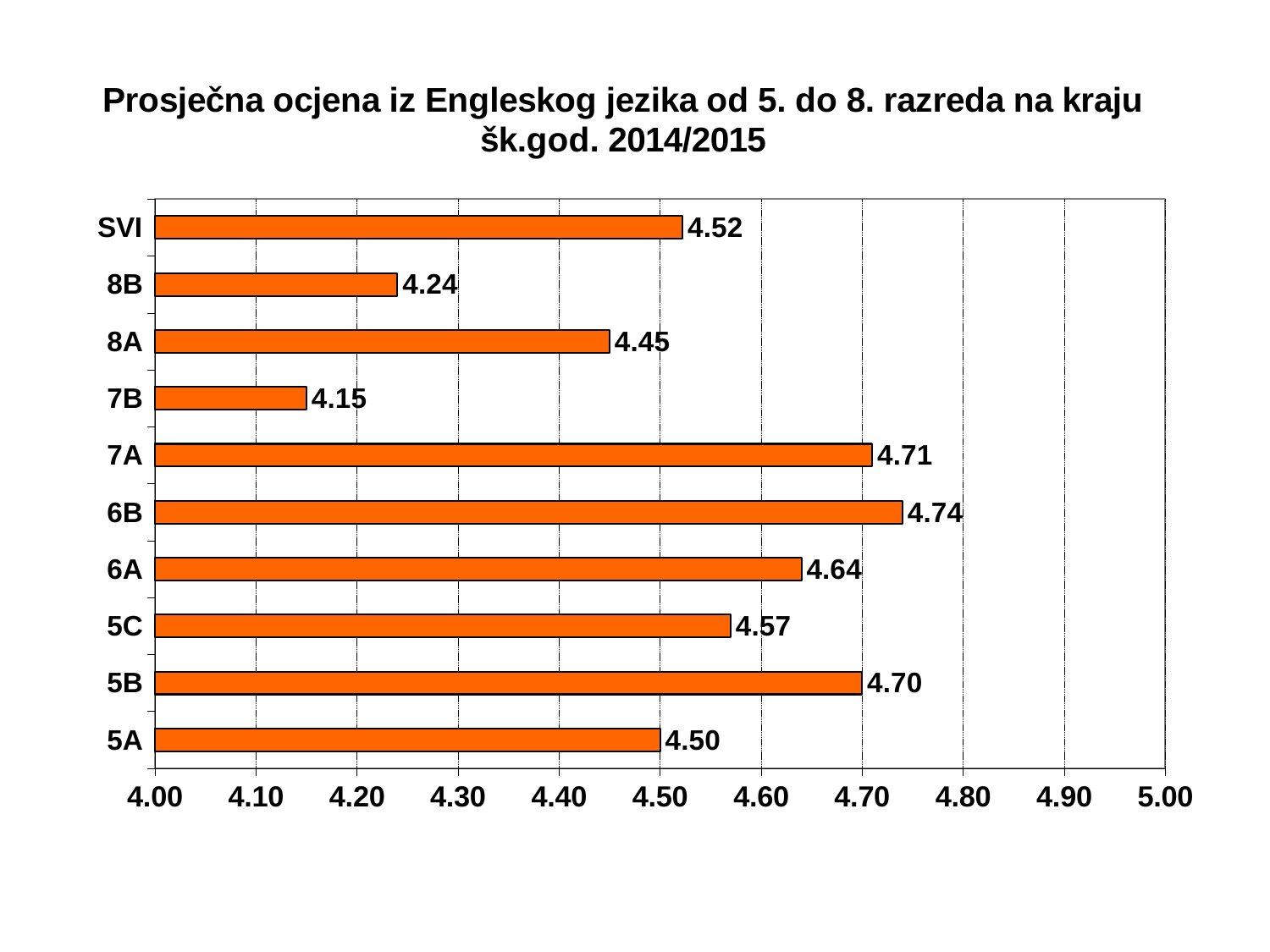

#

### Chart

| Category |  |
|---|---|
| 5A | 4.5 |
| 5B | 4.7 |
| 5C | 4.57 |
| 6A | 4.64 |
| 6B | 4.74 |
| 7A | 4.71 |
| 7B | 4.1499999999999995 |
| 8A | 4.45 |
| 8B | 4.24 |
| SVI | 4.522222222222222 |